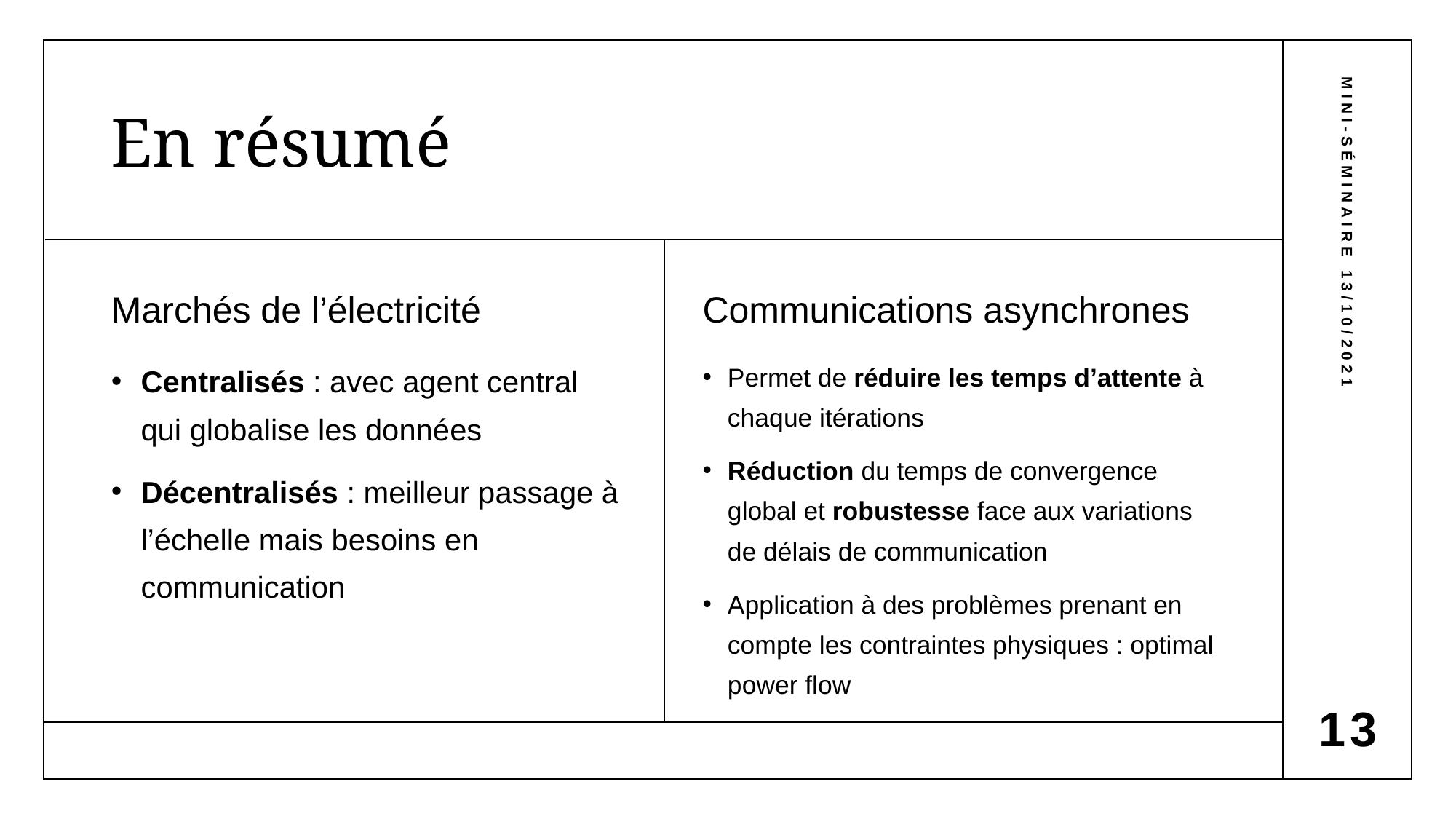

# En résumé
Marchés de l’électricité
Communications asynchrones
Mini-séminaire 13/10/2021
Centralisés : avec agent central qui globalise les données
Décentralisés : meilleur passage à l’échelle mais besoins en communication
Permet de réduire les temps d’attente à chaque itérations
Réduction du temps de convergence global et robustesse face aux variations de délais de communication
Application à des problèmes prenant en compte les contraintes physiques : optimal power flow
13